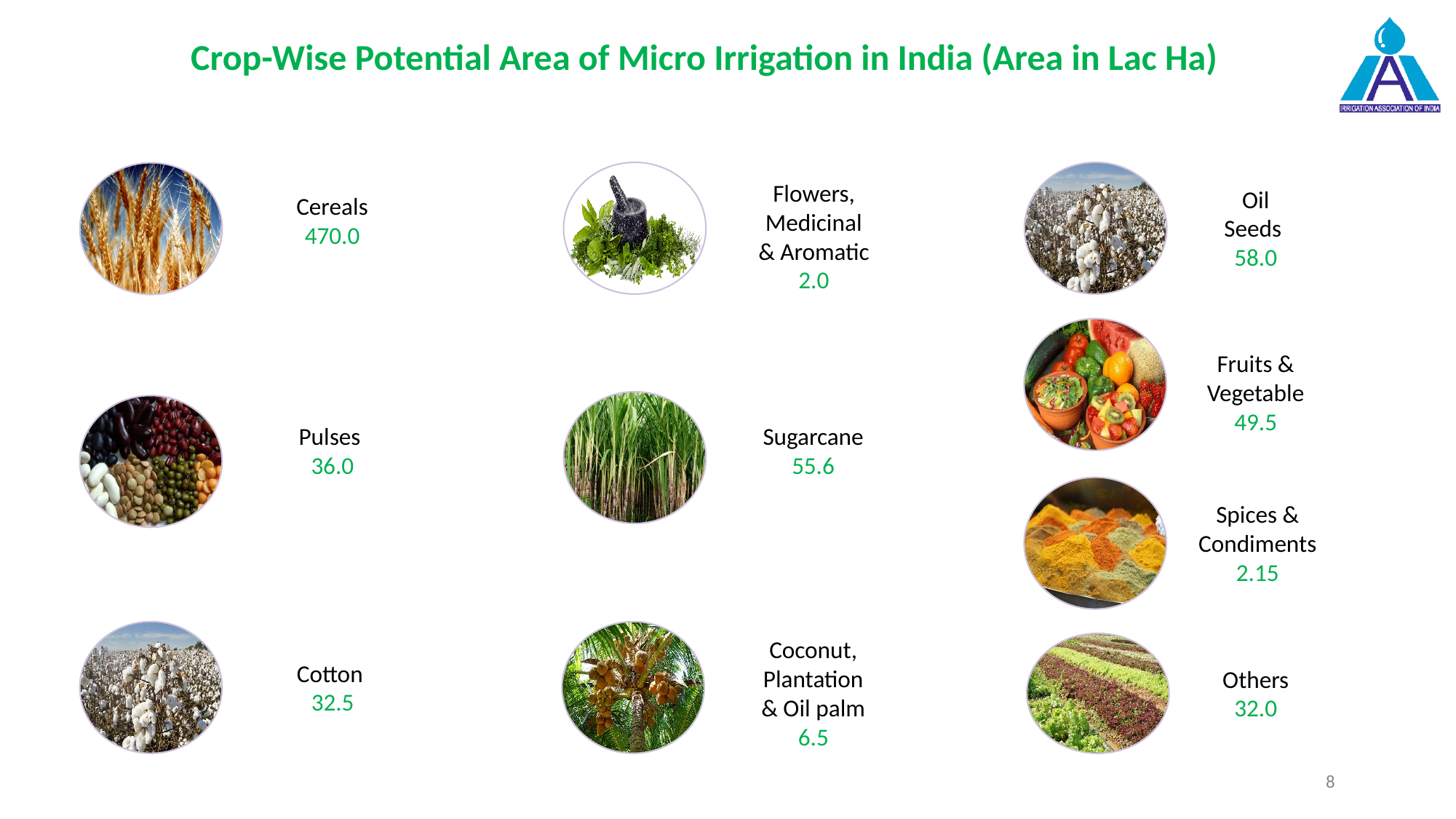

Crop-Wise Potential Area of Micro Irrigation in India (Area in Lac Ha)

Flowers, Medicinal & Aromatic
2.0
Oil Seeds
58.0
Cereals 470.0

Fruits & Vegetable 49.5

Pulses
36.0
Sugarcane 55.6

Spices & Condiments 2.15

Coconut, Plantation & Oil palm 6.5

Cotton
32.5
Others
32.0
8